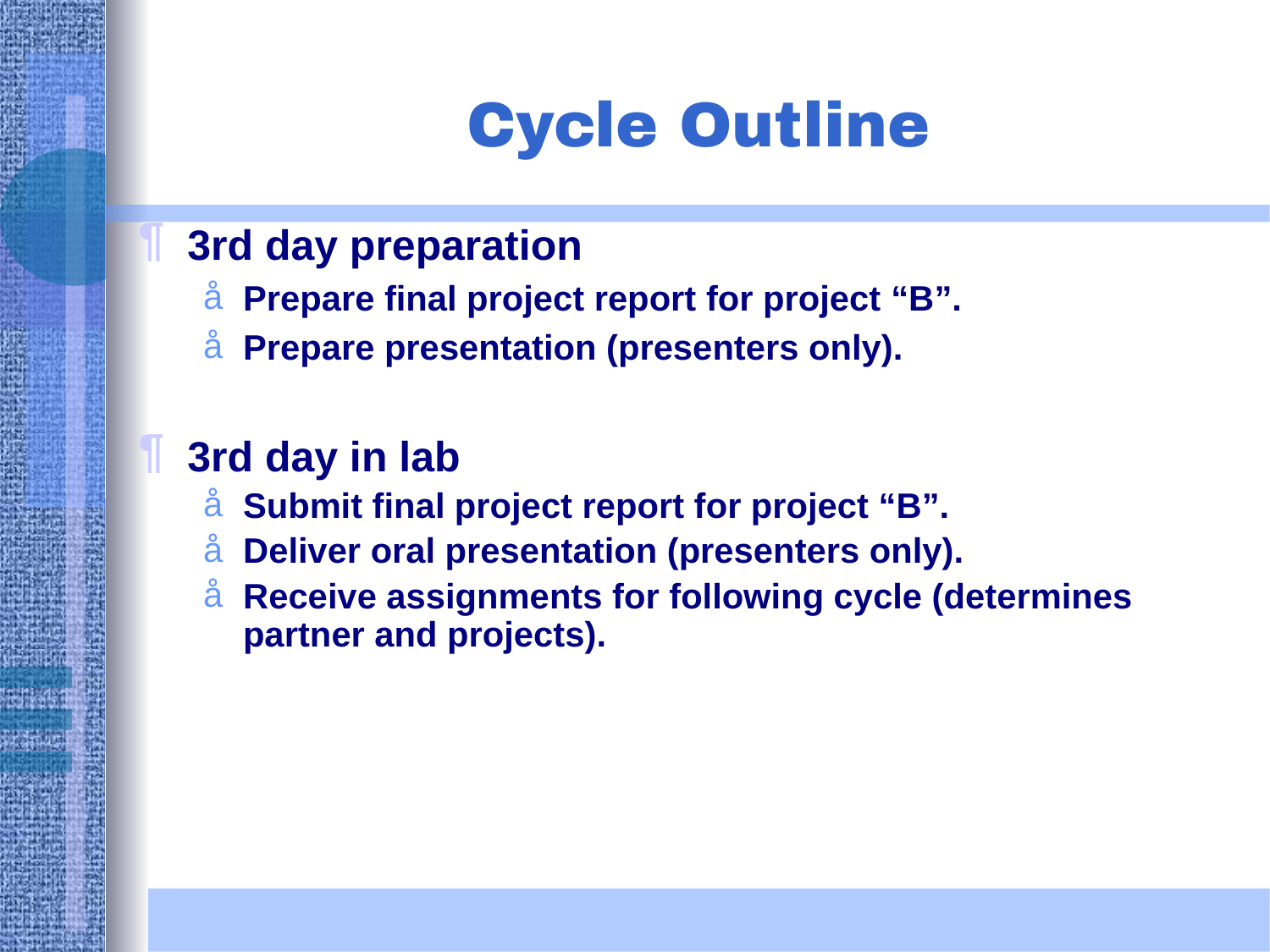

# Cycle Outline
3rd day preparation
Prepare final project report for project “B”.
Prepare presentation (presenters only).

3rd day in lab
Submit final project report for project “B”.
Deliver oral presentation (presenters only).
Receive assignments for following cycle (determines partner and projects).